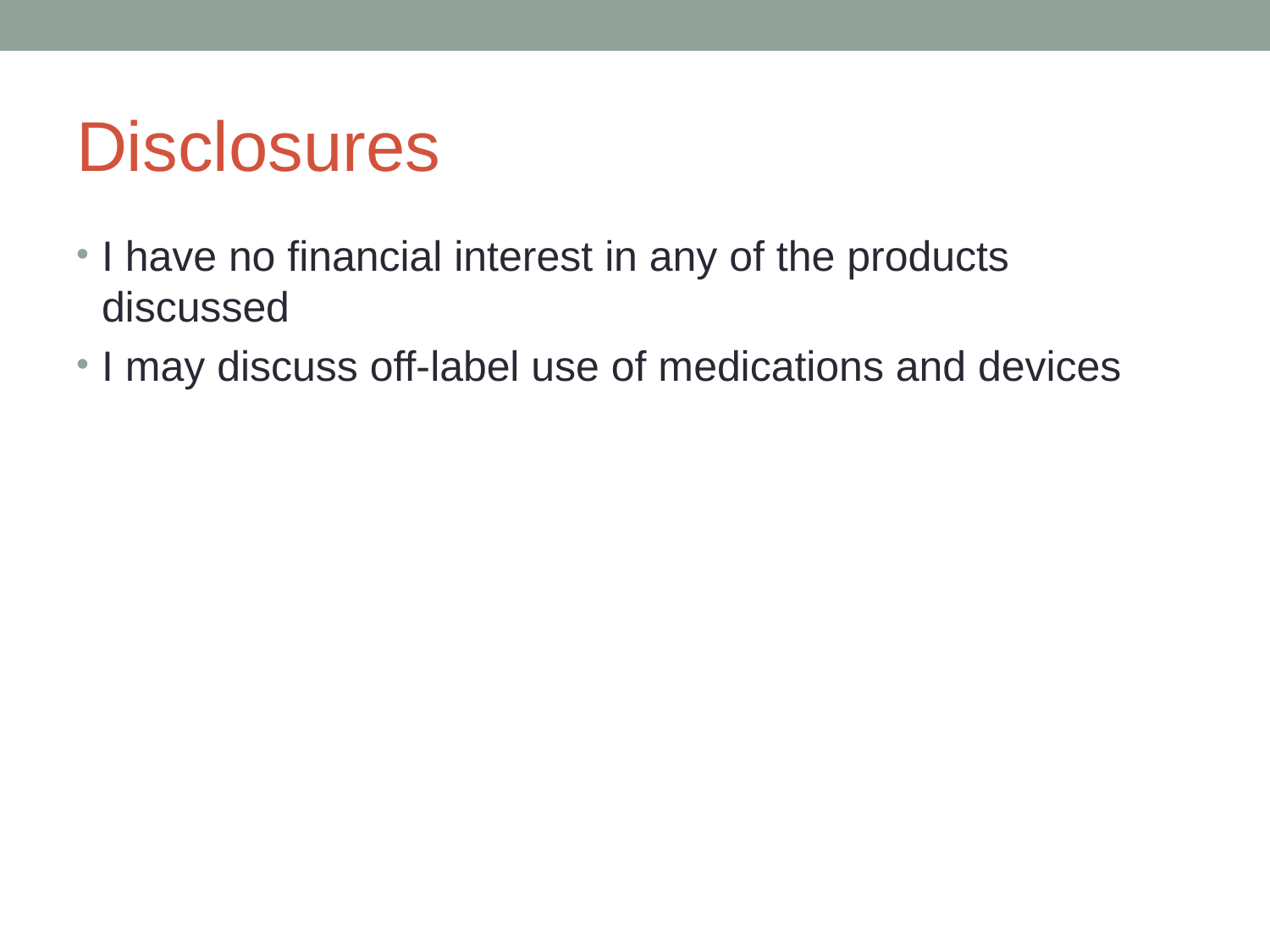

# Disclosures
I have no financial interest in any of the products discussed
I may discuss off-label use of medications and devices